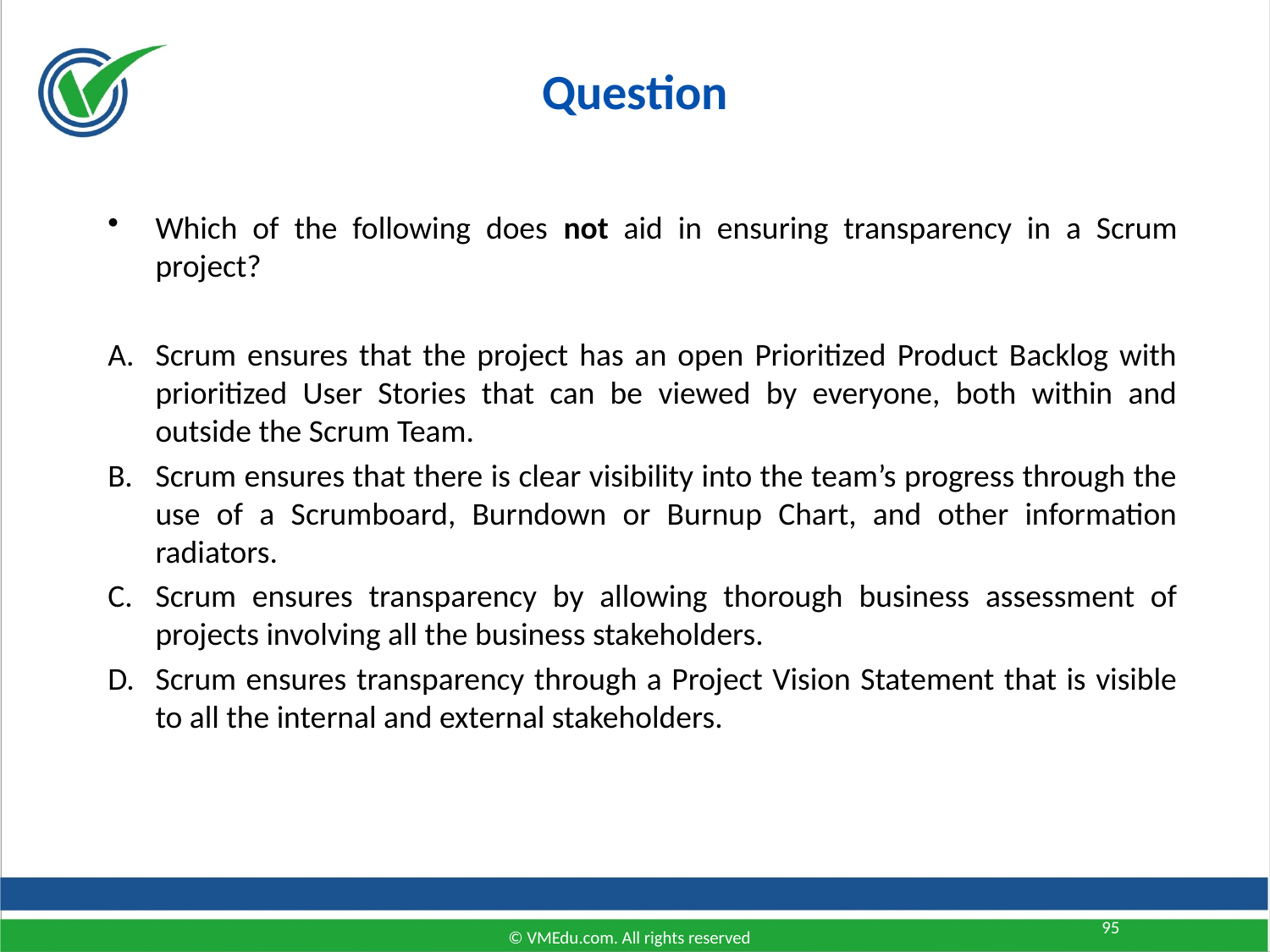

Question
Which of the following does not aid in ensuring transparency in a Scrum project?

Scrum ensures that the project has an open Prioritized Product Backlog with prioritized User Stories that can be viewed by everyone, both within and outside the Scrum Team.
Scrum ensures that there is clear visibility into the team’s progress through the use of a Scrumboard, Burndown or Burnup Chart, and other information radiators.
Scrum ensures transparency by allowing thorough business assessment of projects involving all the business stakeholders.
Scrum ensures transparency through a Project Vision Statement that is visible to all the internal and external stakeholders.

95
© VMEdu.com. All rights reserved